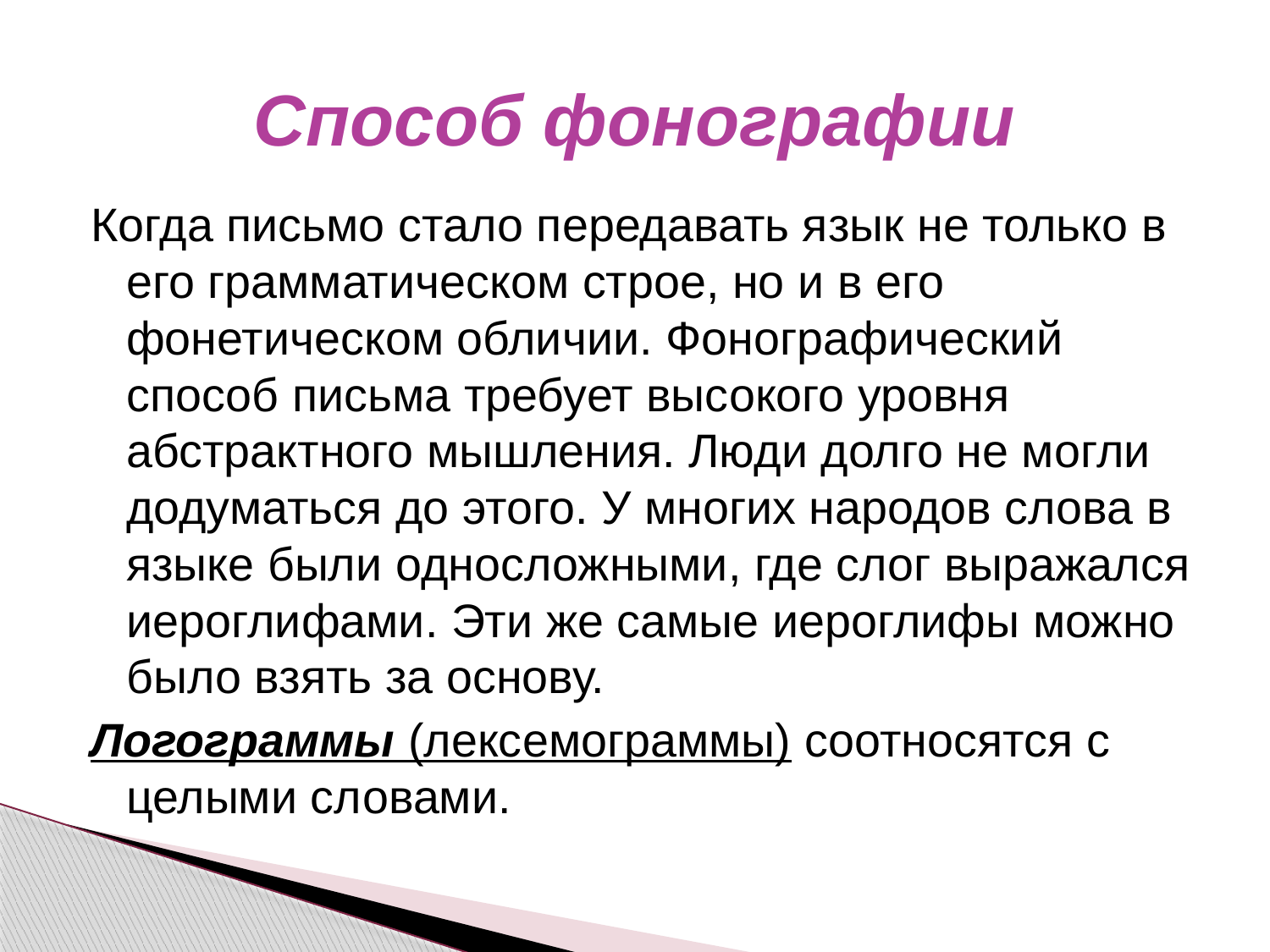

# Cпособ фонографии
Когда письмо стало передавать язык не только в его грамматическом строе, но и в его фонетическом обличии. Фонографический способ письма требует высокого уровня абстрактного мышления. Люди долго не могли додуматься до этого. У многих народов слова в языке были односложными, где слог выражался иероглифами. Эти же самые иероглифы можно было взять за основу.
Логограммы (лексемограммы) соотносятся с целыми словами.